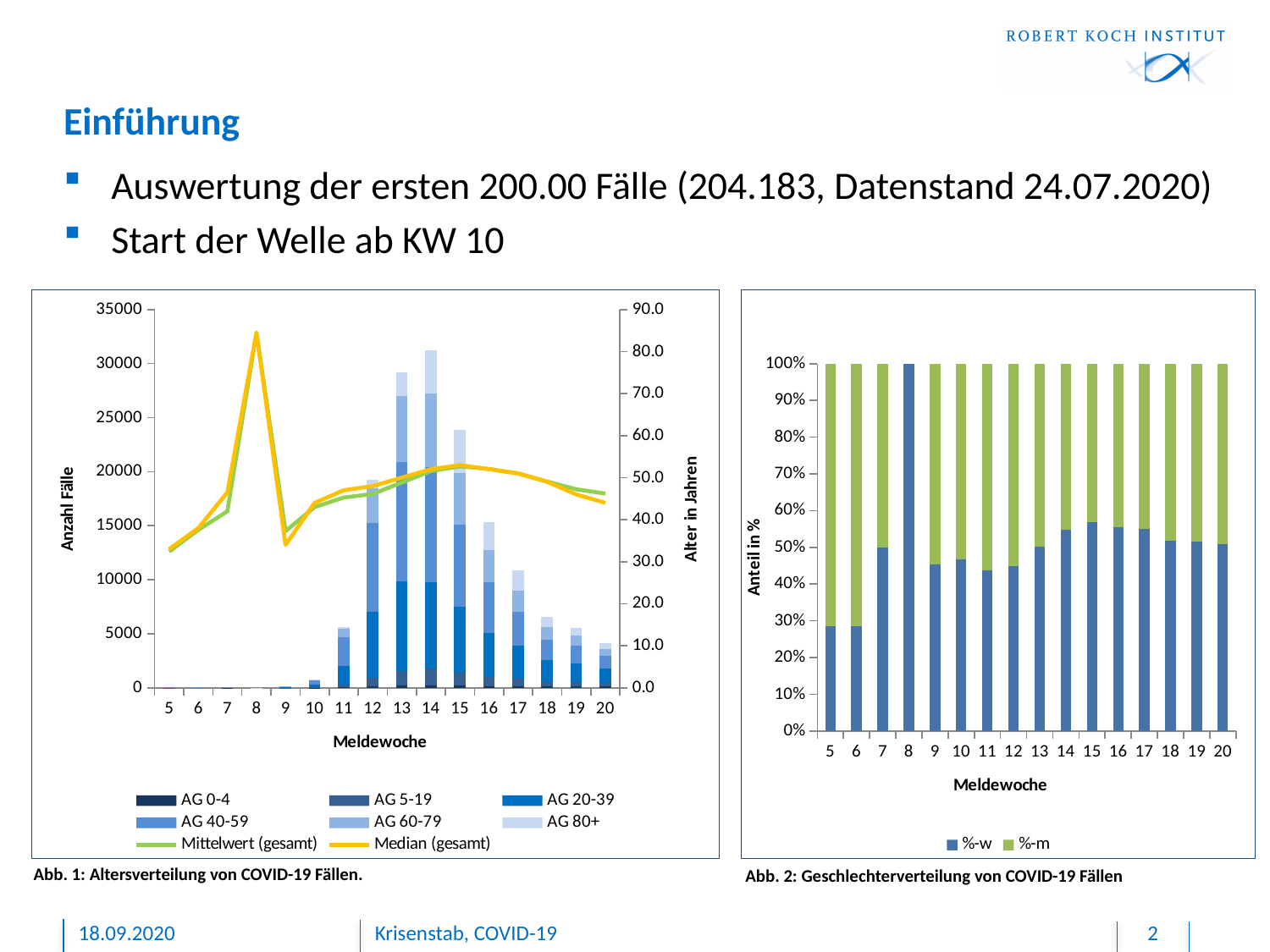

# Einführung
Auswertung der ersten 200.00 Fälle (204.183, Datenstand 24.07.2020)
Start der Welle ab KW 10

### Chart

| Category | AG 0-4 | AG 5-19 | AG 20-39 | AG 40-59 | AG 60-79 | AG 80+ | Mittelwert (gesamt) | Median (gesamt) |
|---|---|---|---|---|---|---|---|---|
| 5 | 1.0 | None | 4.0 | 2.0 | None | None | 32.42857142857143 | 33.0 |
| 6 | 1.0 | None | 3.0 | 3.0 | None | None | 37.57142857142857 | 38.0 |
| 7 | 1.0 | None | None | 2.0 | 1.0 | None | 42.0 | 46.5 |
| 8 | None | None | None | None | None | 2.0 | 84.5 | 84.5 |
| 9 | 2.0 | 8.0 | 57.0 | 43.0 | 11.0 | None | 37.28099173553719 | 34.0 |
| 10 | 8.0 | 59.0 | 257.0 | 346.0 | 108.0 | 17.0 | 43.00754716981132 | 44.0 |
| 11 | 34.0 | 279.0 | 1678.0 | 2662.0 | 807.0 | 127.0 | 45.27546089135493 | 47.0 |
| 12 | 115.0 | 817.0 | 6120.0 | 8238.0 | 3205.0 | 716.0 | 46.111758888137004 | 48.0 |
| 13 | 217.0 | 1295.0 | 8363.0 | 10978.0 | 6126.0 | 2196.0 | 48.8515852613539 | 50.0 |
| 14 | 243.0 | 1544.0 | 7945.0 | 10687.0 | 6780.0 | 4053.0 | 51.556764367080504 | 52.0 |
| 15 | 203.0 | 1180.0 | 6080.0 | 7669.0 | 4730.0 | 4023.0 | 52.68942851161817 | 53.0 |
| 16 | 144.0 | 841.0 | 4086.0 | 4711.0 | 2956.0 | 2616.0 | 52.07183795753549 | 52.0 |
| 17 | 162.0 | 662.0 | 3094.0 | 3098.0 | 1984.0 | 1849.0 | 51.003779150152084 | 51.0 |
| 18 | 106.0 | 457.0 | 1971.0 | 1896.0 | 1180.0 | 941.0 | 49.082888108685694 | 49.0 |
| 19 | 125.0 | 446.0 | 1703.0 | 1657.0 | 903.0 | 690.0 | 47.229724837074585 | 46.0 |
| 20 | 102.0 | 350.0 | 1315.0 | 1231.0 | 615.0 | 512.0 | 46.22933333333334 | 44.0 |

### Chart

| Category | %-w | %-m |
|---|---|---|
| 5 | 0.2857142857142857 | 0.7142857142857143 |
| 6 | 0.2857142857142857 | 0.7142857142857143 |
| 7 | 0.5 | 0.5 |
| 8 | 1.0 | 0.0 |
| 9 | 0.45454545454545453 | 0.5454545454545454 |
| 10 | 0.4679245283018868 | 0.5320754716981132 |
| 11 | 0.4371643394199785 | 0.5628356605800214 |
| 12 | 0.44946102171535696 | 0.550538978284643 |
| 13 | 0.5011147316069284 | 0.4988852683930715 |
| 14 | 0.5469891095451633 | 0.45301089045483667 |
| 15 | 0.5681208053691276 | 0.4318791946308725 |
| 16 | 0.5552803129074315 | 0.4447196870925684 |
| 17 | 0.5503968986523906 | 0.4496031013476094 |
| 18 | 0.5181790406355026 | 0.4818209593644974 |
| 19 | 0.5167602826599021 | 0.48323971734009785 |
| 20 | 0.5095850521718029 | 0.49041494782819706 |
Abb. 1: Altersverteilung von COVID-19 Fällen.
Abb. 2: Geschlechterverteilung von COVID-19 Fällen
18.09.2020
Krisenstab, COVID-19
2